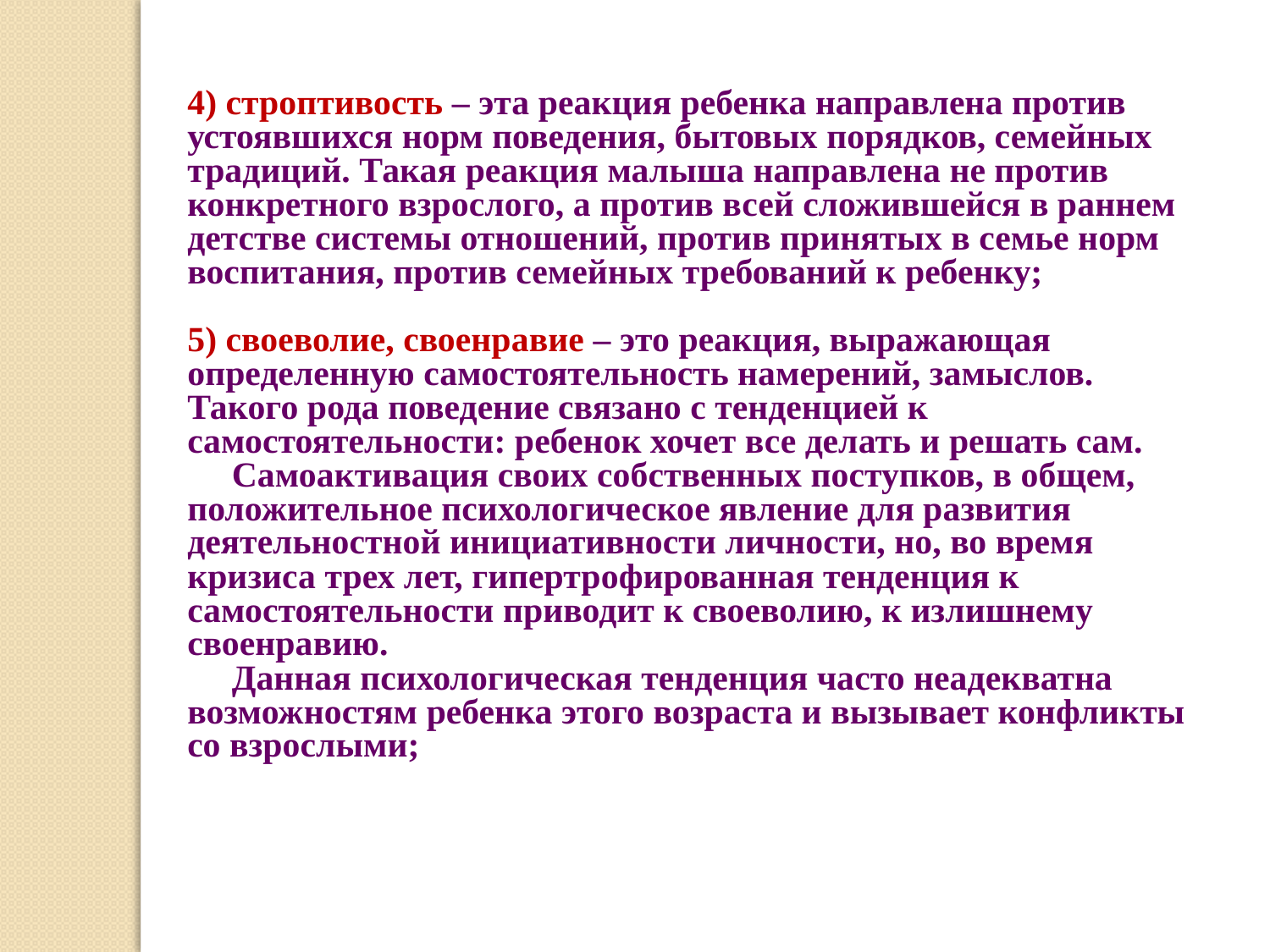

4) строптивость – эта реакция ребенка направлена против устоявшихся норм поведения, бытовых порядков, семейных традиций. Такая реакция малыша направлена не против конкретного взрослого, а против всей сложившейся в раннем детстве системы отношений, против принятых в семье норм воспитания, против семейных требований к ребенку;

5) своеволие, своенравие – это реакция, выражающая определенную самостоятельность намерений, замыслов. Такого рода поведение связано с тенденцией к самостоятельности: ребенок хочет все делать и решать сам.
     Самоактивация своих собственных поступков, в общем, положительное психологическое явление для развития деятельностной инициативности личности, но, во время кризиса трех лет, гипертрофированная тенденция к самостоятельности приводит к своеволию, к излишнему своенравию.
     Данная психологическая тенденция часто неадекватна возможностям ребенка этого возраста и вызывает конфликты со взрослыми;